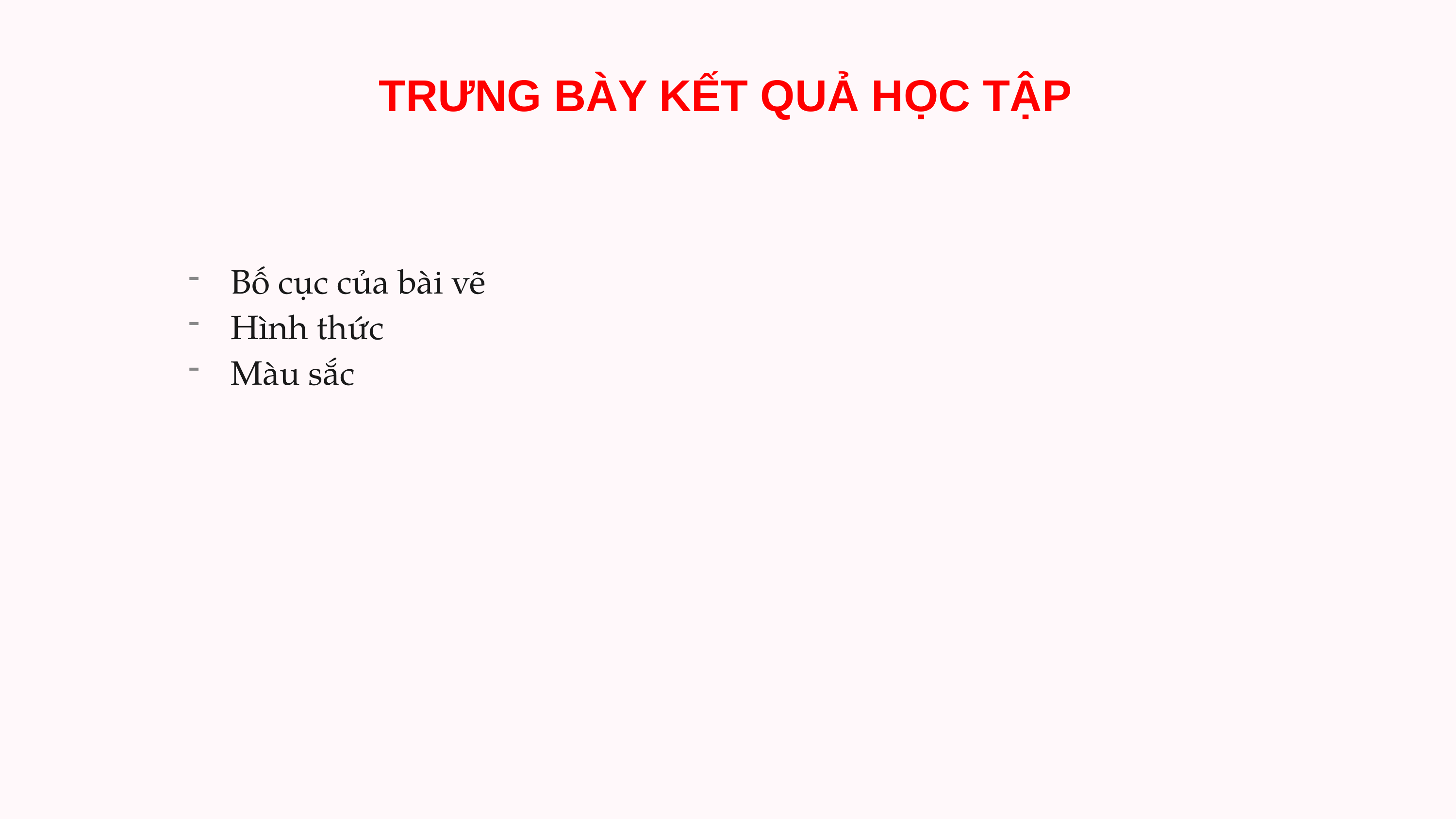

# TRƯNG BÀY KẾT QUẢ HỌC TẬP
Bố cục của bài vẽ
Hình thức
Màu sắc